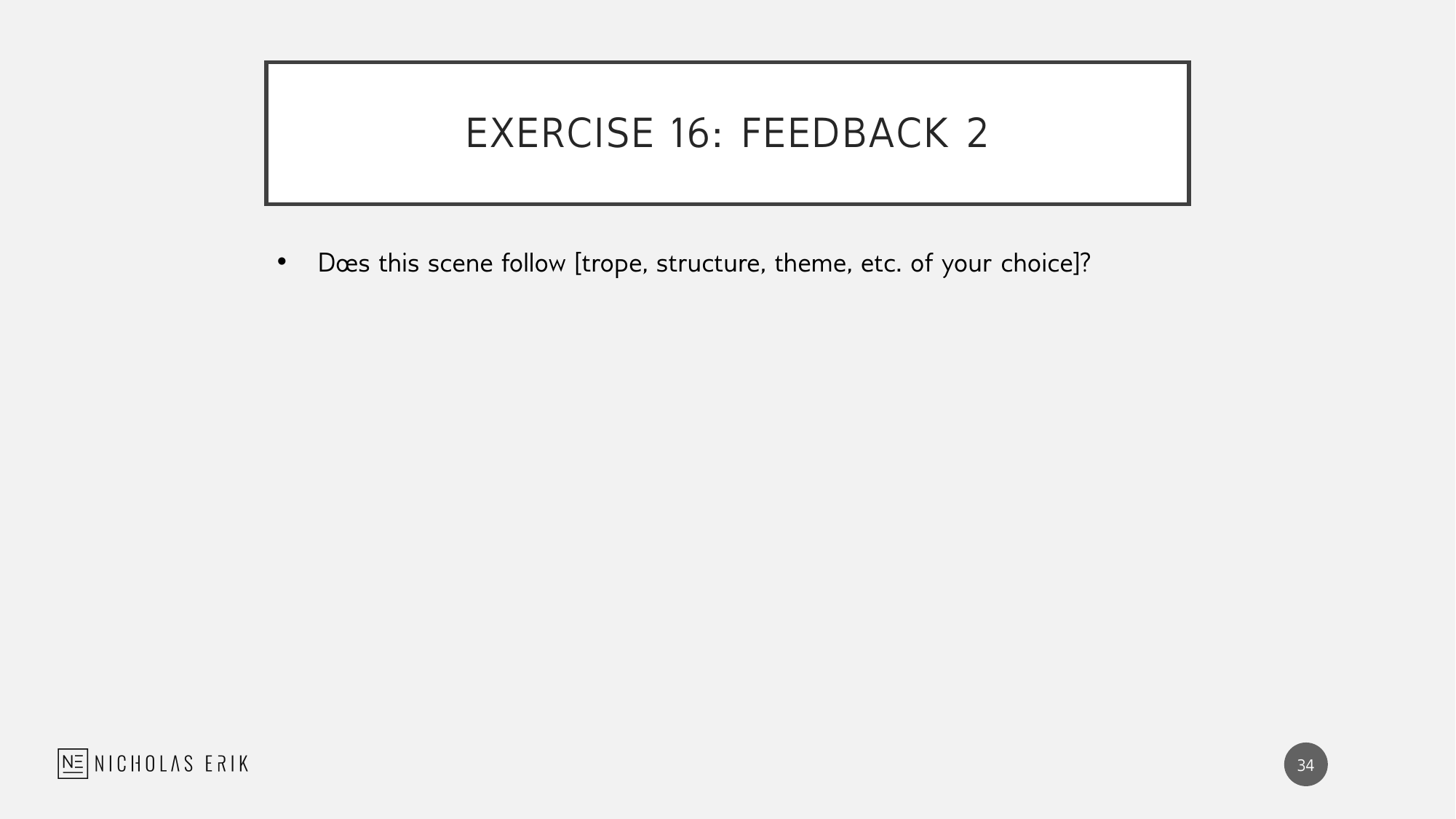

# Exercise 16: Feedback 2
Does this scene follow [trope, structure, theme, etc. of your choice]?
34